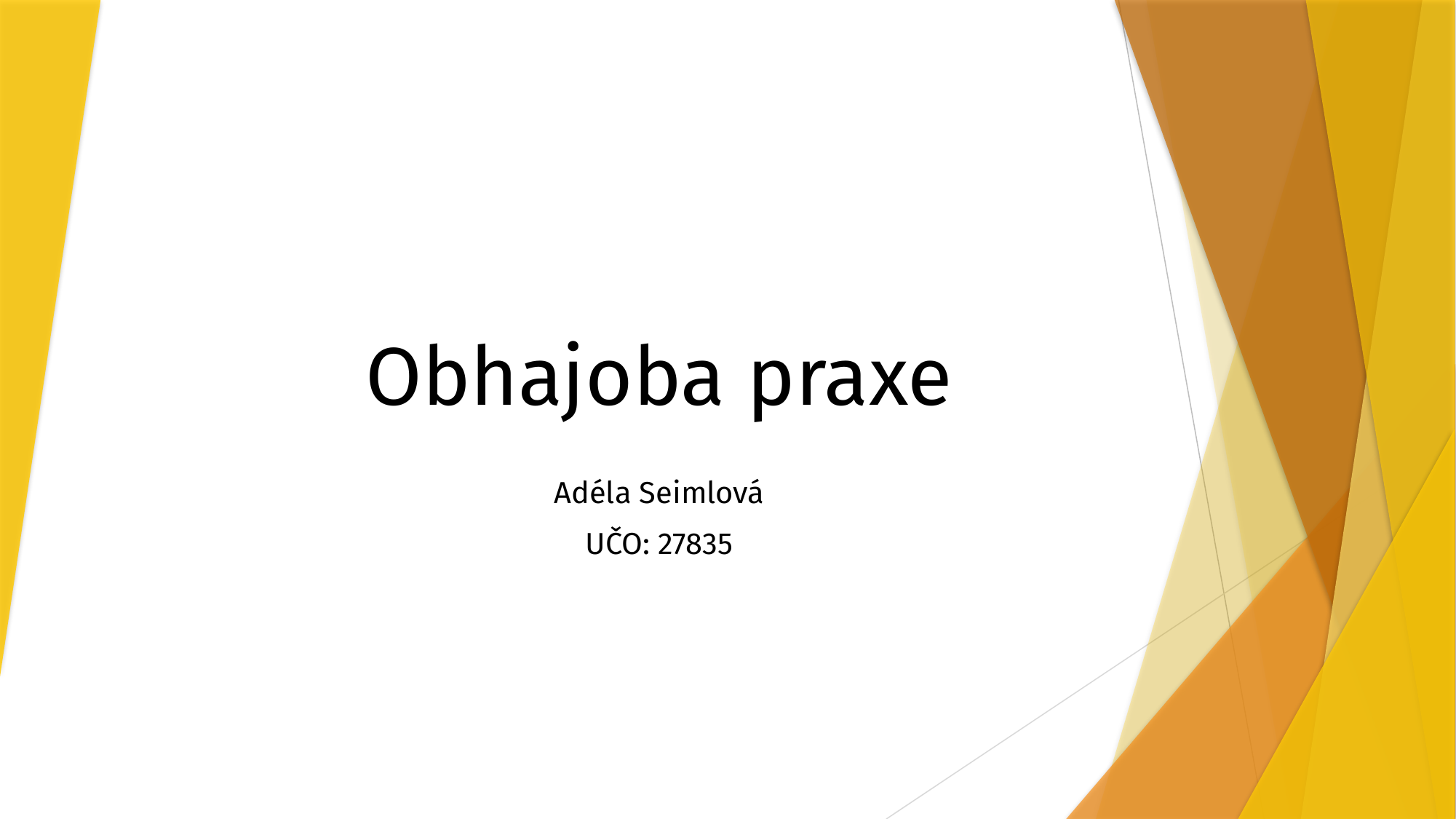

# Obhajoba praxe
Adéla Seimlová
UČO: 27835